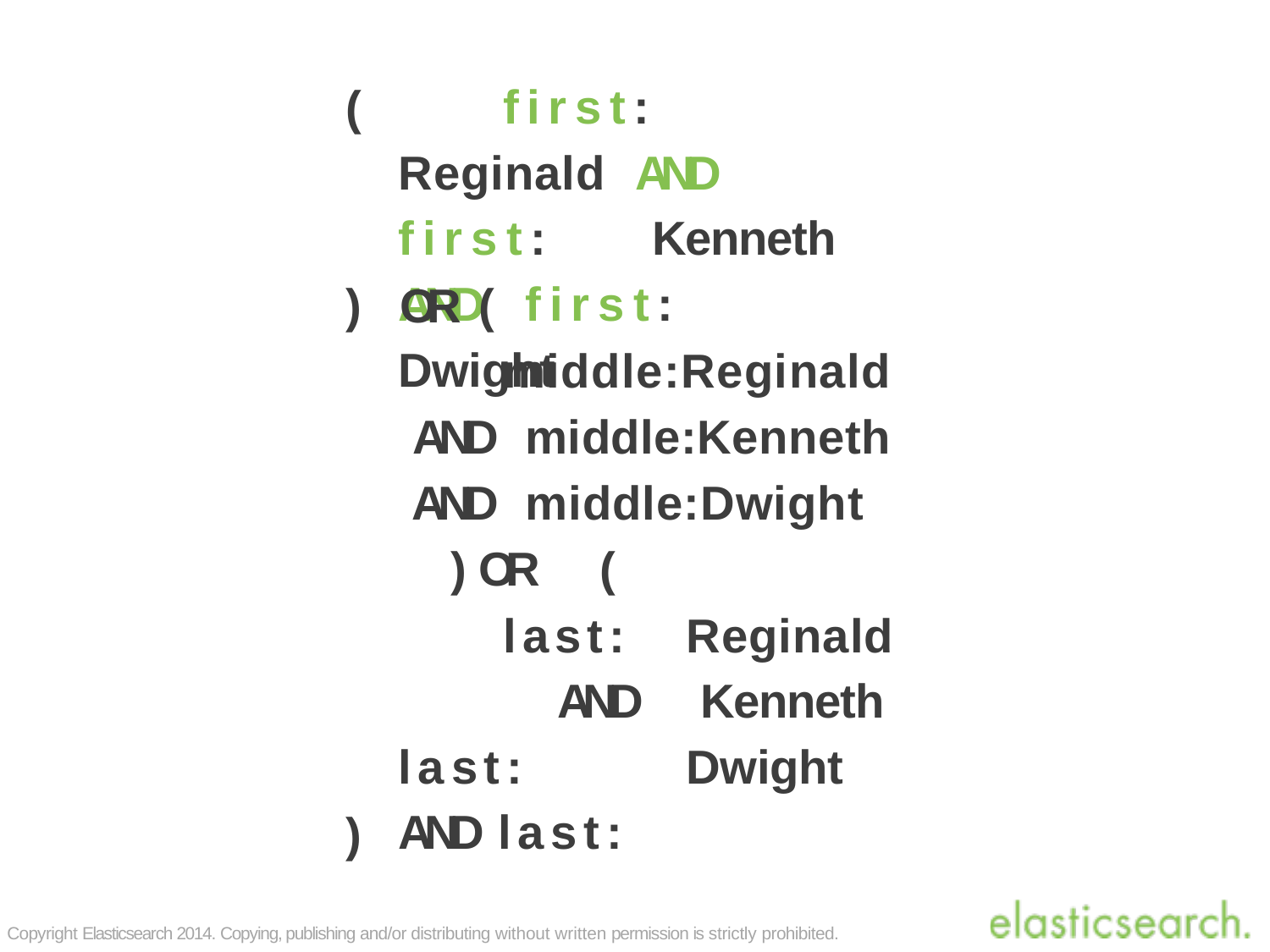

first:	Reginald  AND	first:	Kenneth  AND	first:	Dwight
(
)	OR	(
middle:Reginald  AND	middle:Kenneth  AND	middle:Dwight
)	OR	(
last:  AND last:  AND last:
Reginald  Kenneth  Dwight
)
Copyright Elasticsearch 2014. Copying, publishing and/or distributing without written permission is strictly prohibited.